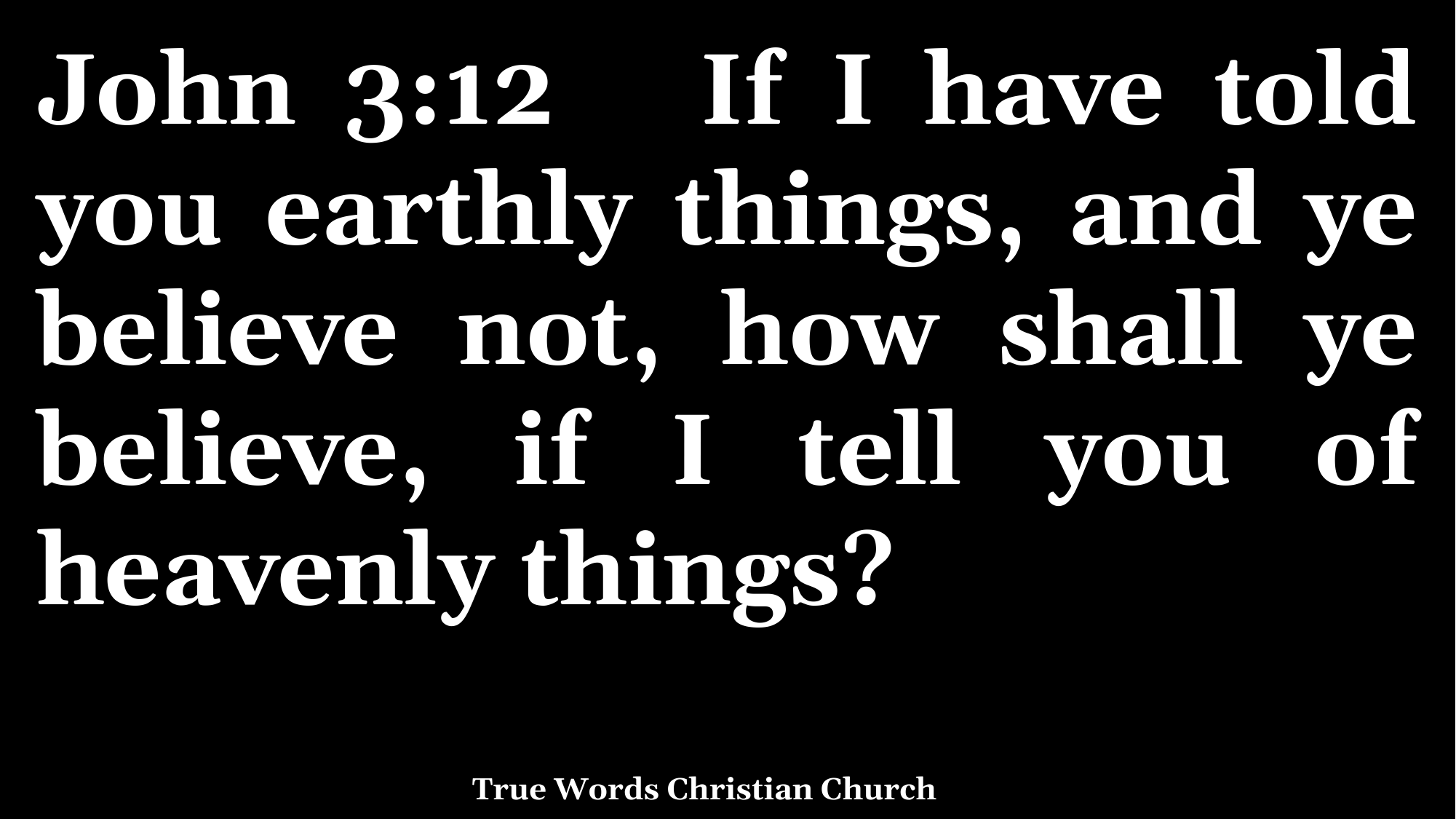

John 3:12   If I have told you earthly things, and ye believe not, how shall ye believe, if I tell you of heavenly things?
True Words Christian Church